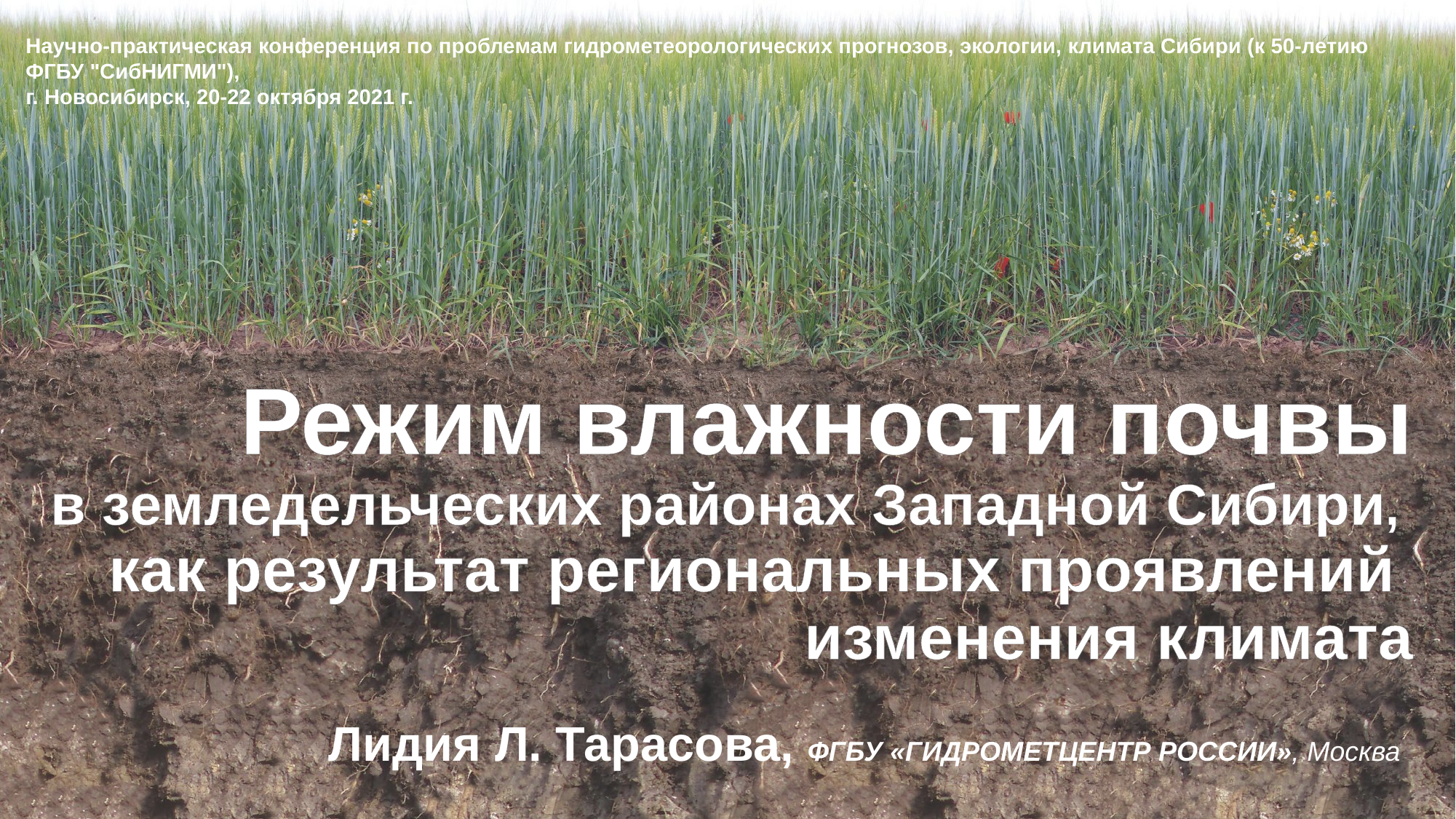

Научно-практическая конференция по проблемам гидрометеорологических прогнозов, экологии, климата Сибири (к 50-летию ФГБУ "СибНИГМИ"),
г. Новосибирск, 20-22 октября 2021 г.
# Режим влажности почвы в земледельческих районах Западной Сибири, как результат региональных проявлений изменения климата
Лидия Л. Тарасова, ФГБУ «ГИДРОМЕТЦЕНТР РОССИИ», Москва